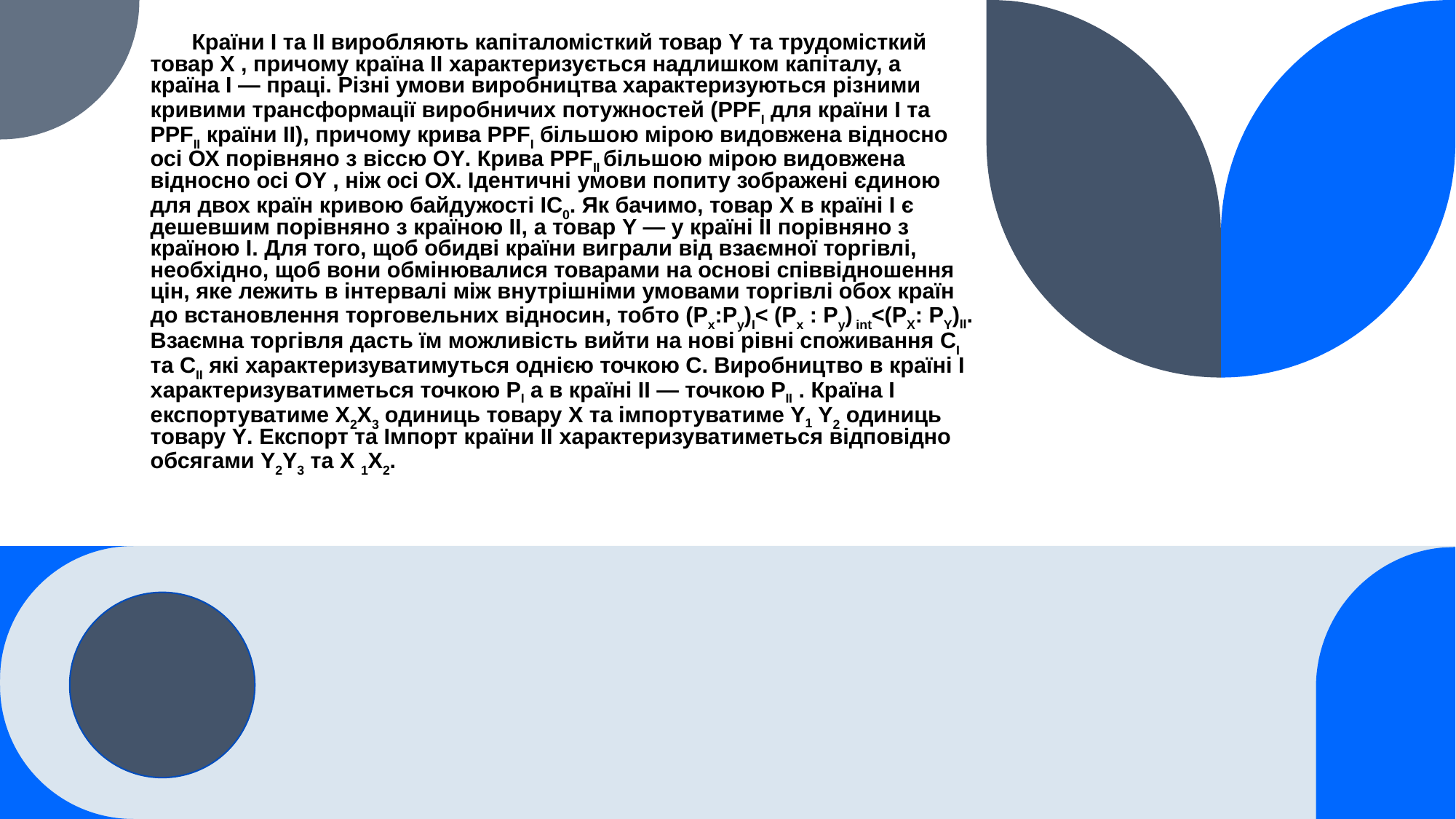

# Країни І та II виробляють капіталомісткий товар Y та трудомісткий товар X , причому країна II характеризується надлишком капіталу, а країна І — праці. Різні умови виробництва характеризуються різними кривими трансформації виробничих потужностей (PPFІ для країни І та PPFІІ країни II), причому крива PPFІ більшою мірою видовжена відносно осі ОХ порівняно з віссю OY. Крива PPFІІ більшою мірою видовжена відносно осі OY , ніж осі ОХ. Ідентичні умови попиту зображені єдиною для двох країн кривою байдужості ІС0. Як бачимо, товар X в країні І є дешевшим порівняно з країною II, а товар Y — у країні II порівняно з країною І. Для того, щоб обидві країни виграли від взаємної торгівлі, необхідно, щоб вони обмінювалися товарами на основі співвідношення цін, яке лежить в інтервалі між внутрішніми умовами торгівлі обох країн до встановлення торговельних відносин, тобто (Рх:Ру)І< (Рх : Ру) іnt<(РХ: PY)ІІ. Взаємна торгівля дасть їм можливість вийти на нові рівні споживання CІ та СІІ які характеризуватимуться однією точкою С. Виробництво в країні І характеризуватиметься точкою РІ а в країні II — точкою РІІ . Країна І експортуватиме Х2Х3 одиниць товару X та імпортуватиме Y1 Y2 одиниць товару Y. Експорт та Імпорт країни II характеризуватиметься відповідно обсягами Y2Y3 та X 1Х2.